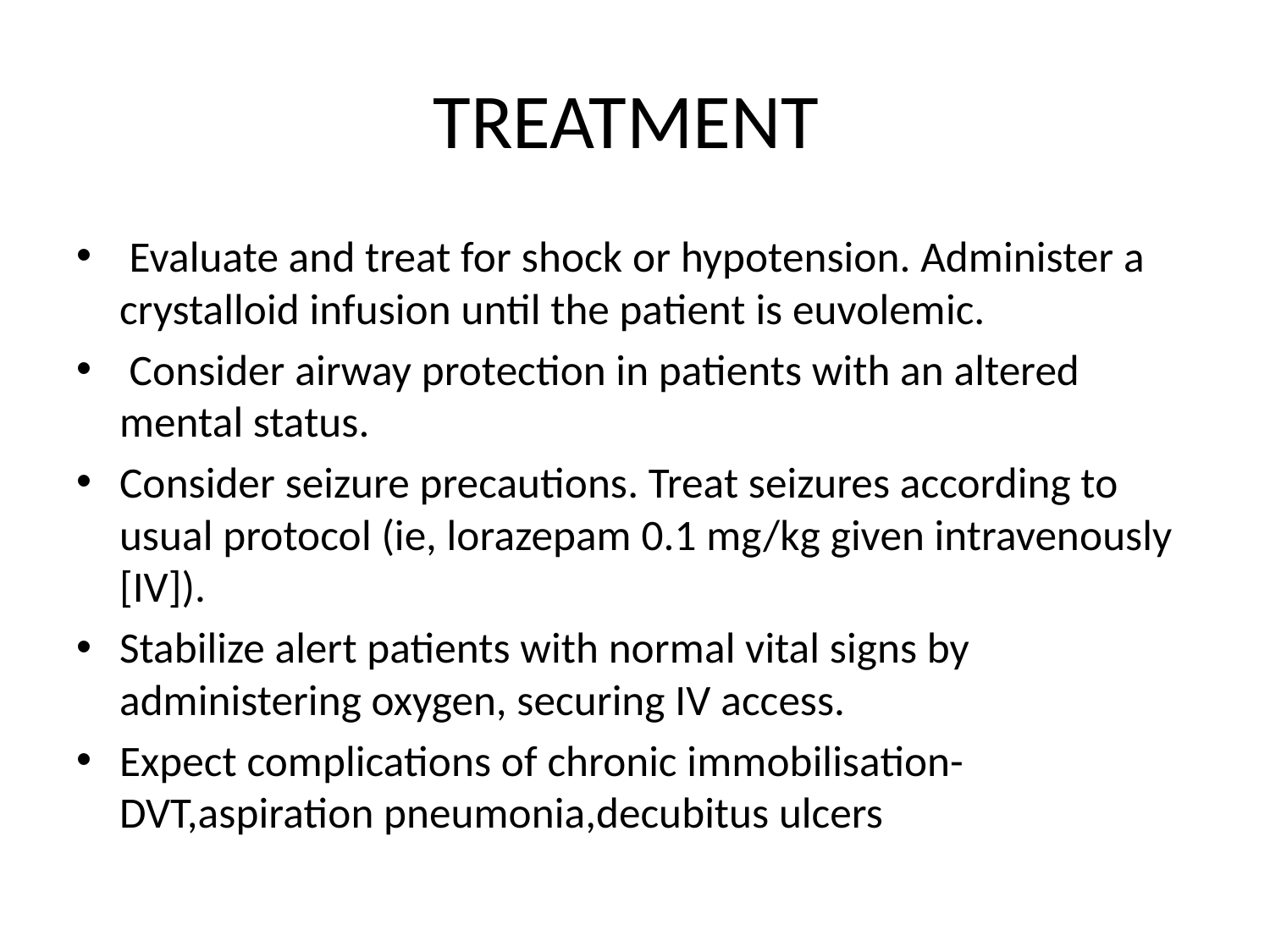

# TREATMENT
 Evaluate and treat for shock or hypotension. Administer a crystalloid infusion until the patient is euvolemic.
 Consider airway protection in patients with an altered mental status.
Consider seizure precautions. Treat seizures according to usual protocol (ie, lorazepam 0.1 mg/kg given intravenously [IV]).
Stabilize alert patients with normal vital signs by administering oxygen, securing IV access.
Expect complications of chronic immobilisation-DVT,aspiration pneumonia,decubitus ulcers